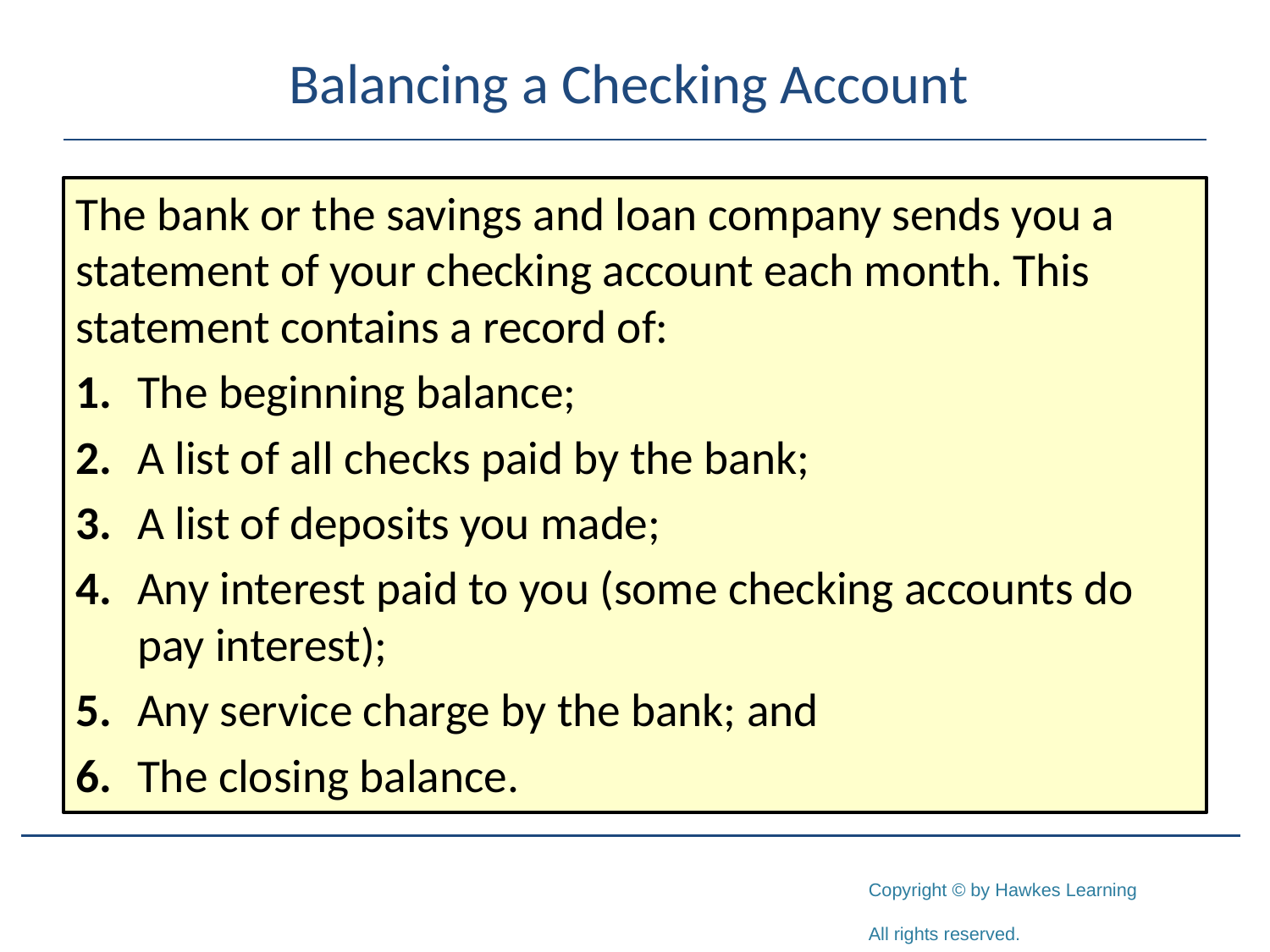

# Balancing a Checking Account
The bank or the savings and loan company sends you a statement of your checking account each month. This statement contains a record of:
1.	The beginning balance;
2.	A list of all checks paid by the bank;
3.	A list of deposits you made;
4.	Any interest paid to you (some checking accounts do pay interest);
5.	Any service charge by the bank; and
6.	The closing balance.